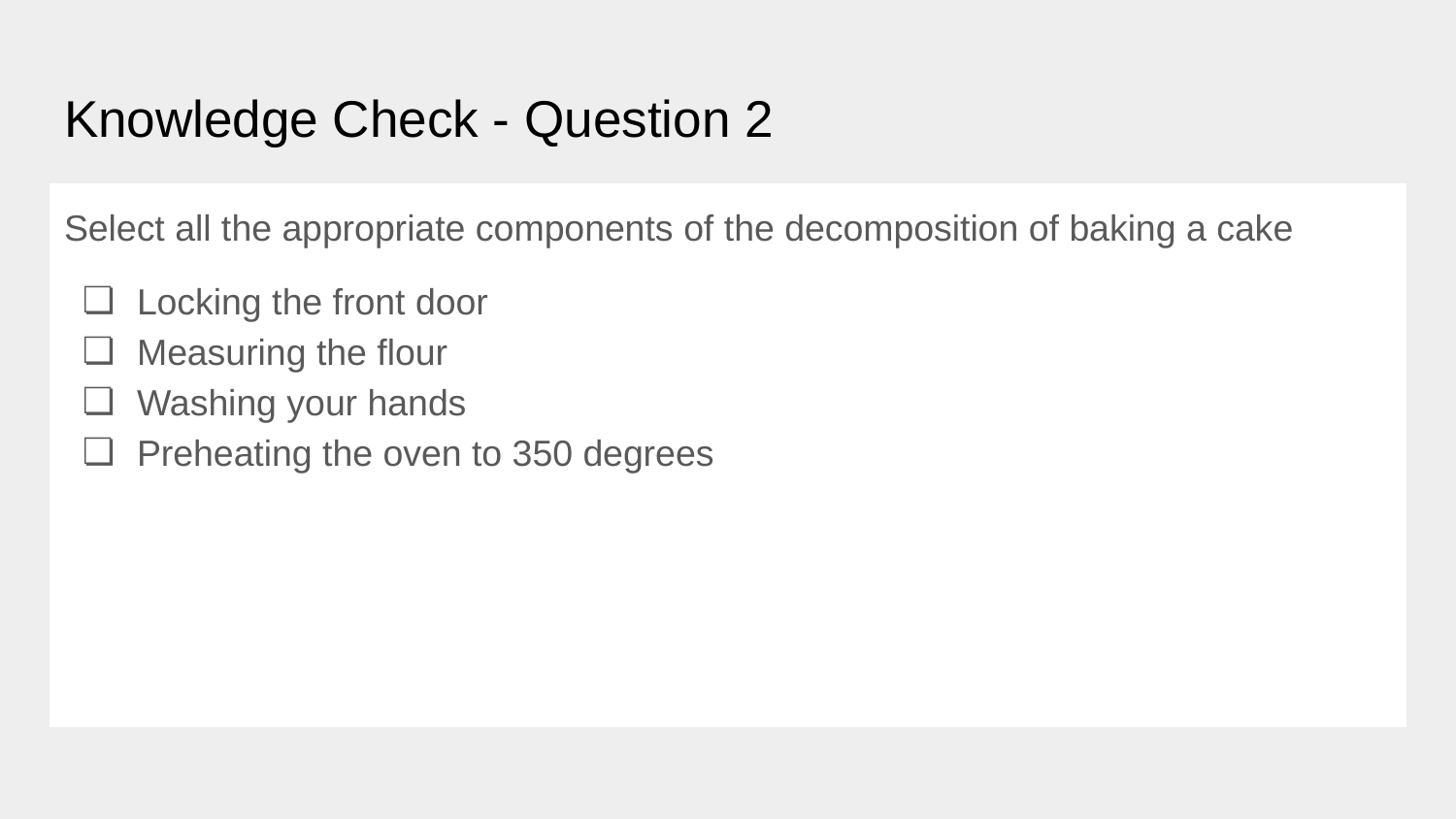

# Knowledge Check - Question 2
Select all the appropriate components of the decomposition of baking a cake
Locking the front door
Measuring the flour
Washing your hands
Preheating the oven to 350 degrees